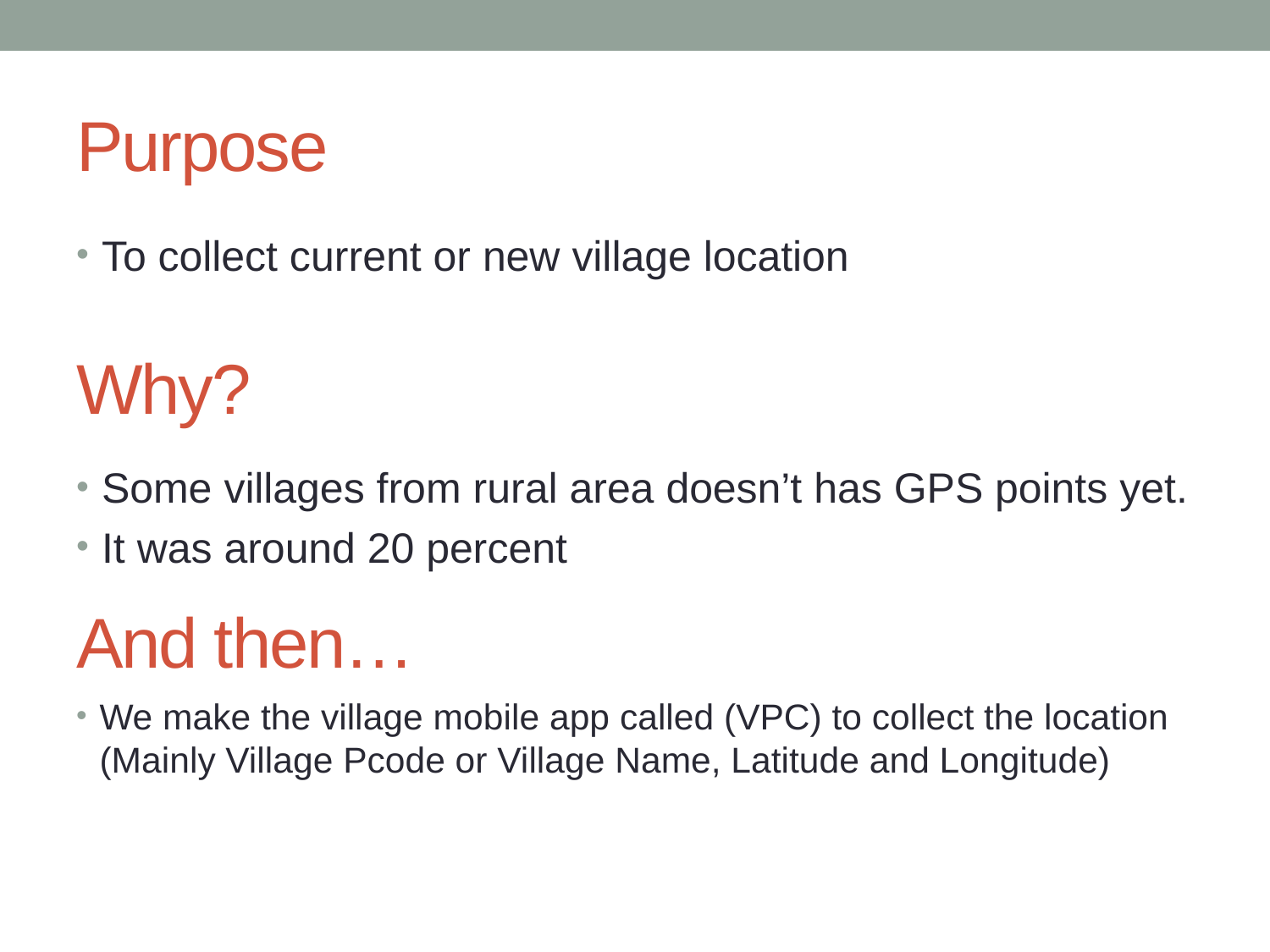

# Purpose
To collect current or new village location
Why?
Some villages from rural area doesn’t has GPS points yet.
It was around 20 percent
And then…
We make the village mobile app called (VPC) to collect the location (Mainly Village Pcode or Village Name, Latitude and Longitude)